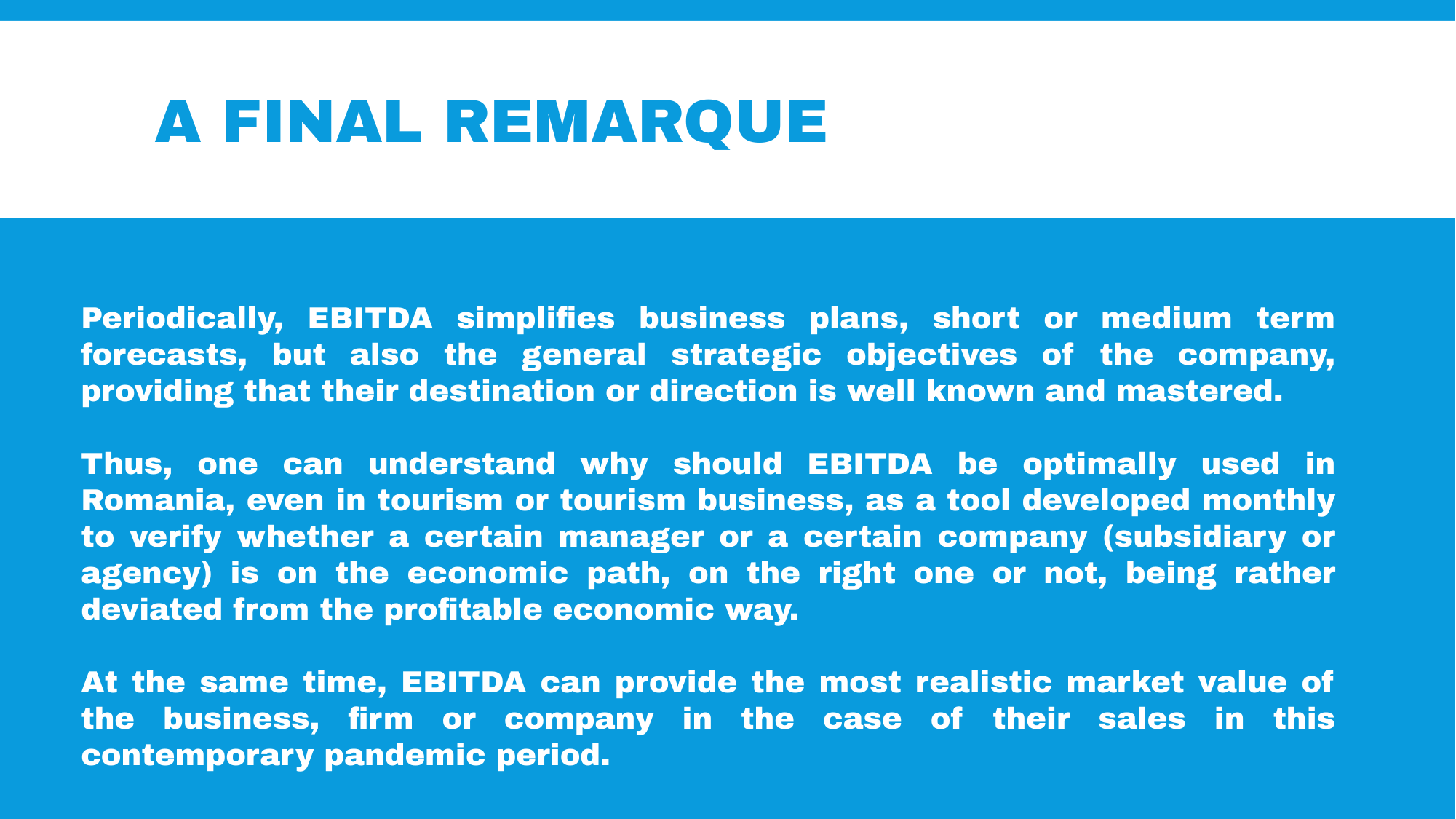

# A FINAL REMARQUE
Periodically, EBITDA simplifies business plans, short or medium term forecasts, but also the general strategic objectives of the company, providing that their destination or direction is well known and mastered.

Thus, one can understand why should EBITDA be optimally used in Romania, even in tourism or tourism business, as a tool developed monthly to verify whether a certain manager or a certain company (subsidiary or agency) is on the economic path, on the right one or not, being rather deviated from the profitable economic way.

At the same time, EBITDA can provide the most realistic market value of the business, firm or company in the case of their sales in this contemporary pandemic period.